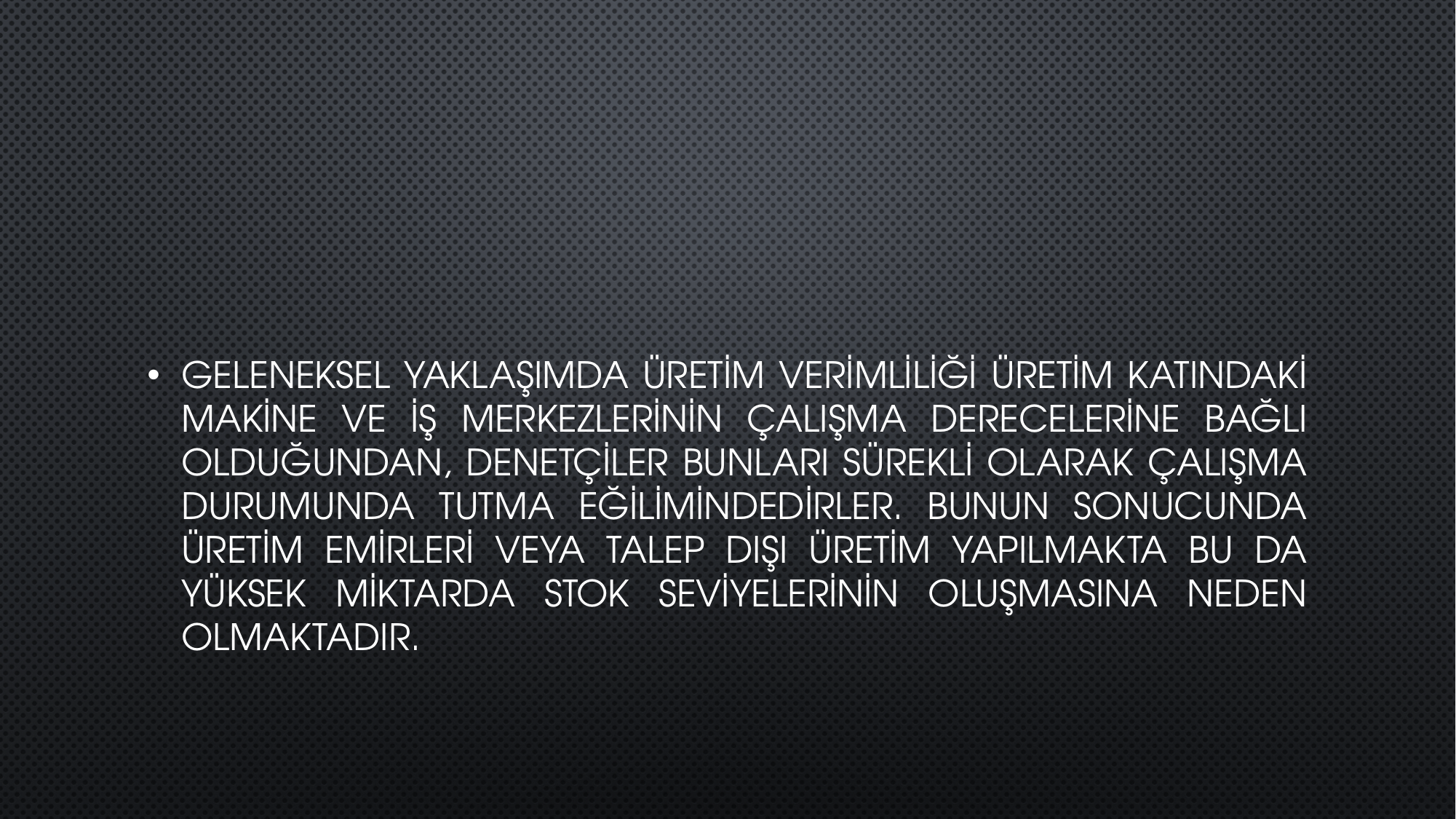

#
Geleneksel yaklaşımda üretim verimliliği üretim katındaki makine ve iş merkezlerinin çalışma derecelerine bağlı olduğundan, denetçiler bunları sürekli olarak çalışma durumunda tutma eğilimindedirler. Bunun sonucunda üretim emirleri veya talep dışı üretim yapılmakta bu da yüksek miktarda stok seviyelerinin oluşmasına neden olmaktadır.